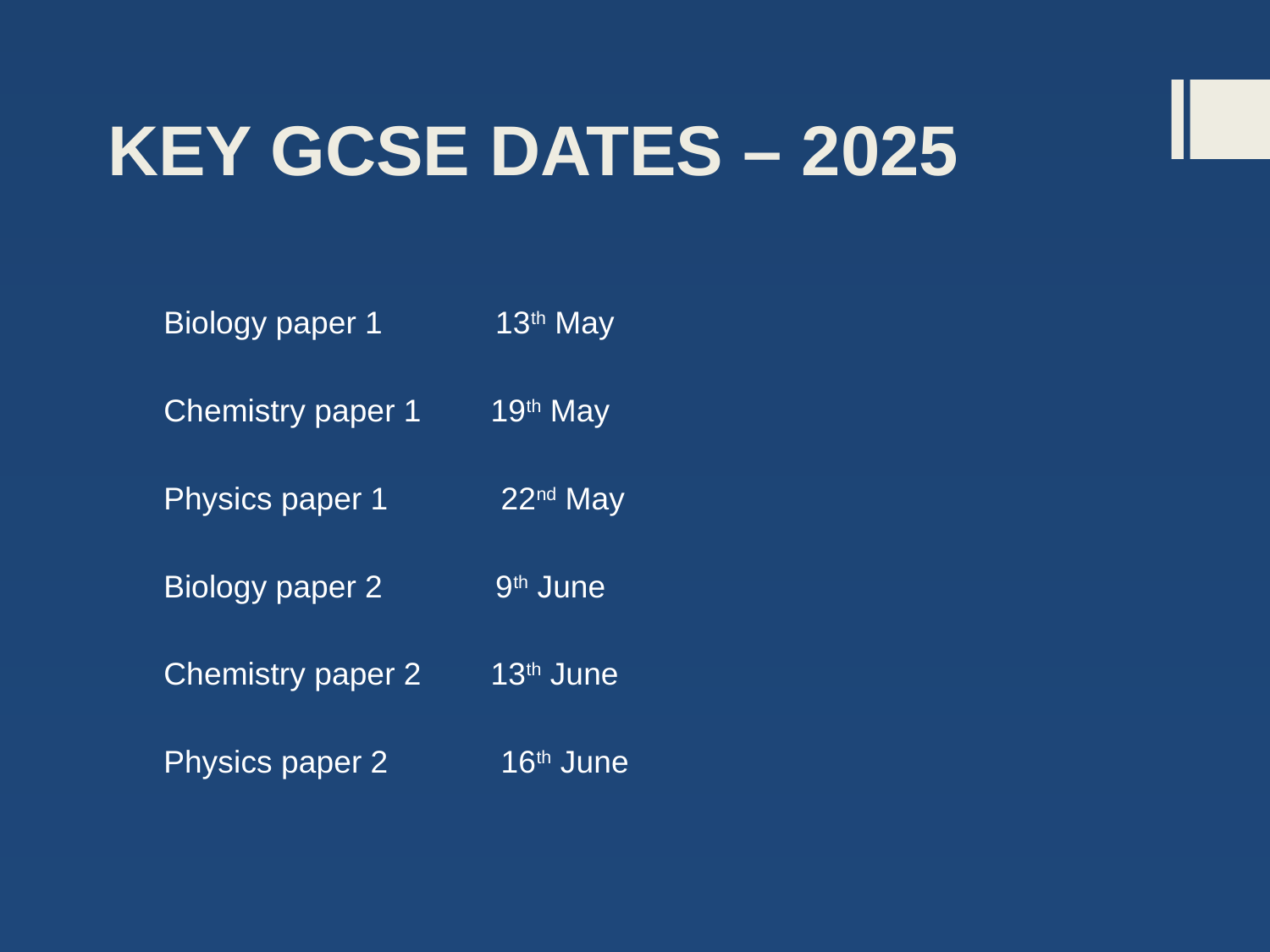

# KEY GCSE DATES – 2025
Biology paper 1             13th May

Chemistry paper 1        19th May

Physics paper 1             22nd May

Biology paper 2             9th June

Chemistry paper 2        13th June

Physics paper 2             16th June